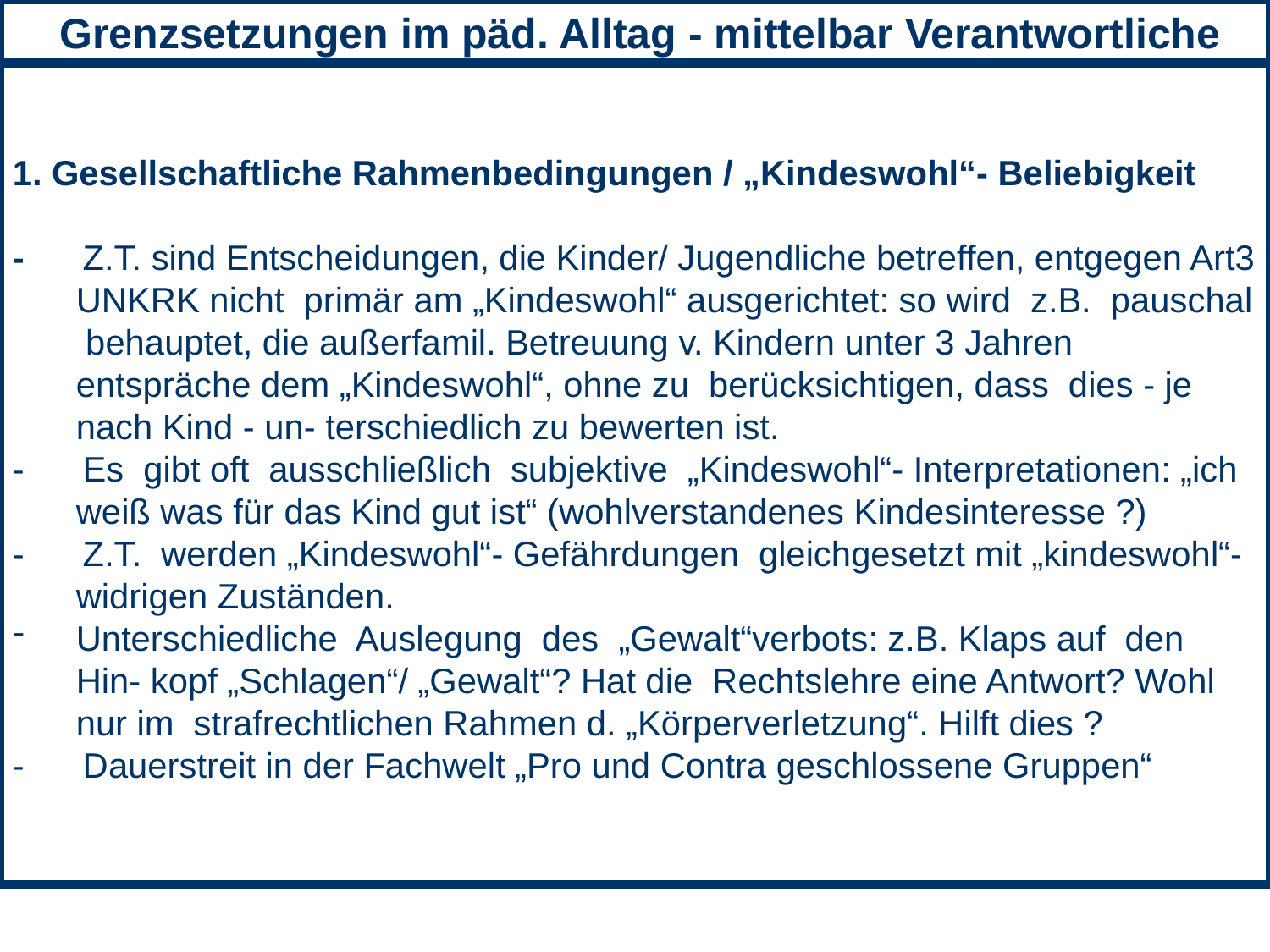

8.   Abgrenzung zulässige Macht- Machtmissbrauch

1. Gesellschaftliche Rahmenbedingungen / „Kindeswohl“- Beliebigkeit

-      Z.T. sind Entscheidungen, die Kinder/ Jugendliche betreffen, entgegen Art3 UNKRK nicht  primär am „Kindeswohl“ ausgerichtet: so wird  z.B.  pauschal  behauptet, die außerfamil. Betreuung v. Kindern unter 3 Jahren entspräche dem „Kindeswohl“, ohne zu  berücksichtigen, dass  dies - je nach Kind - un- terschiedlich zu bewerten ist.
-      Es  gibt oft  ausschließlich  subjektive  „Kindeswohl“- Interpretationen: „ich weiß was für das Kind gut ist“ (wohlverstandenes Kindesinteresse ?)
-      Z.T.  werden „Kindeswohl“- Gefährdungen  gleichgesetzt mit „kindeswohl“- widrigen Zuständen.
Unterschiedliche  Auslegung  des  „Gewalt“verbots: z.B. Klaps auf  den Hin- kopf „Schlagen“/ „Gewalt“? Hat die  Rechtslehre eine Antwort? Wohl nur im  strafrechtlichen Rahmen d. „Körperverletzung“. Hilft dies ?
-      Dauerstreit in der Fachwelt „Pro und Contra geschlossene Gruppen“

    Grenzsetzungen im päd. Alltag - mittelbar Verantwortliche